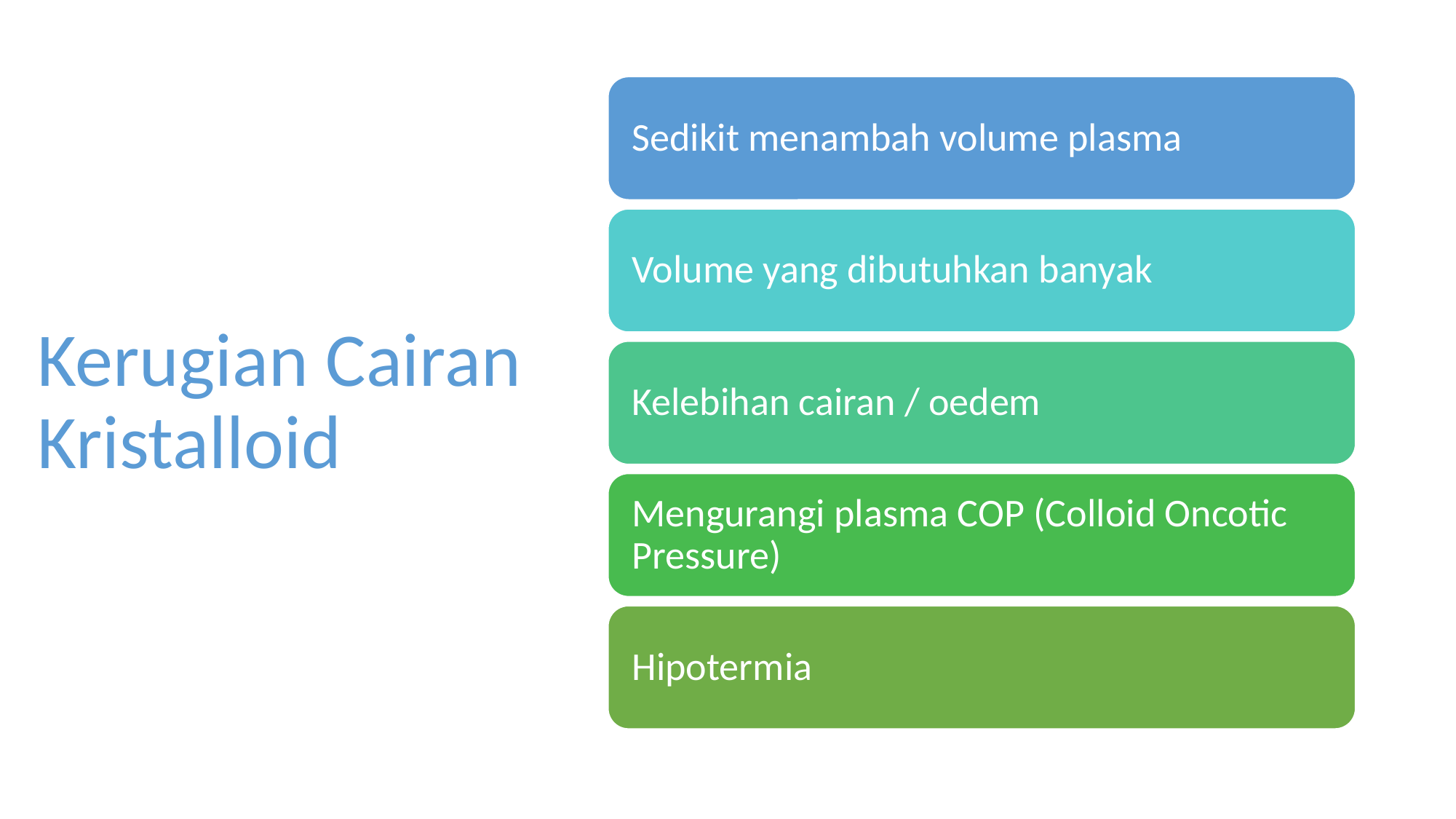

# Kerugian Cairan Kristalloid
Sedikit menambah volume plasma
Volume yang dibutuhkan banyak
Kelebihan cairan / oedem
Mengurangi plasma COP (Colloid Oncotic Pressure)
Hipotermia